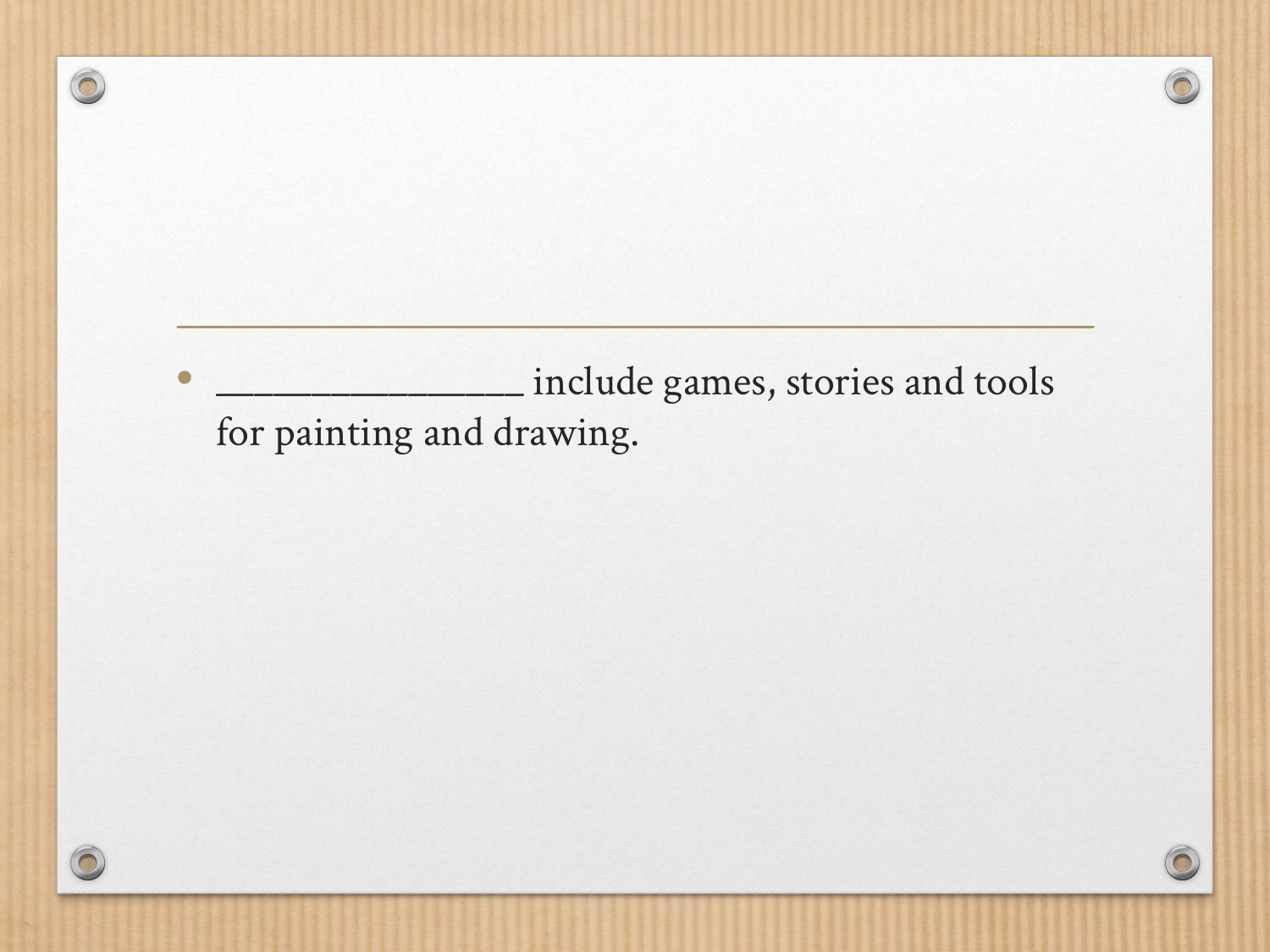

#
________________ include games, stories and tools for painting and drawing.